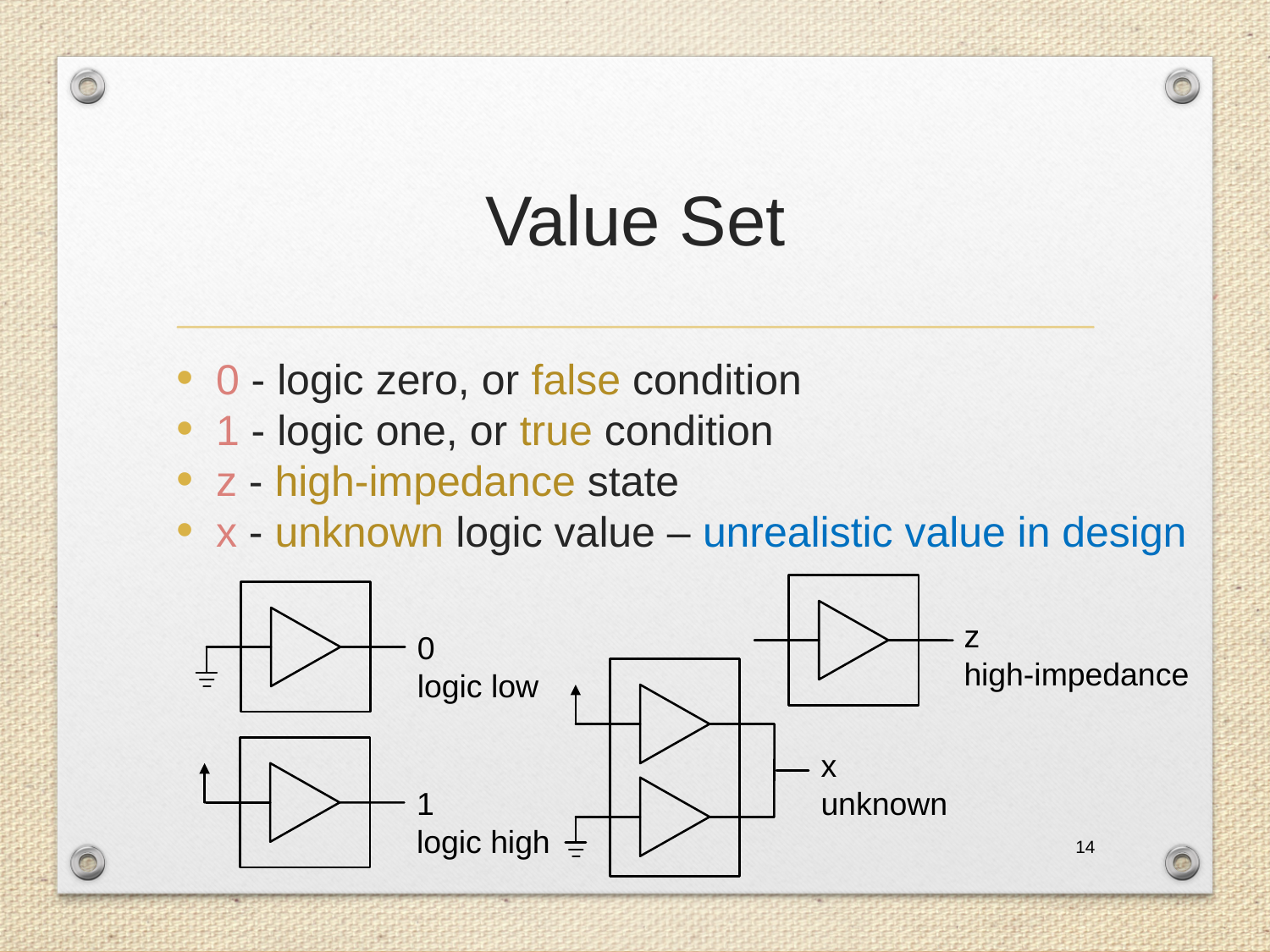

# Value Set
0 - logic zero, or false condition
1 - logic one, or true condition
z - high-impedance state
x - unknown logic value – unrealistic value in design

z
high-impedance
0
logic low

x
unknown
1
logic high
14